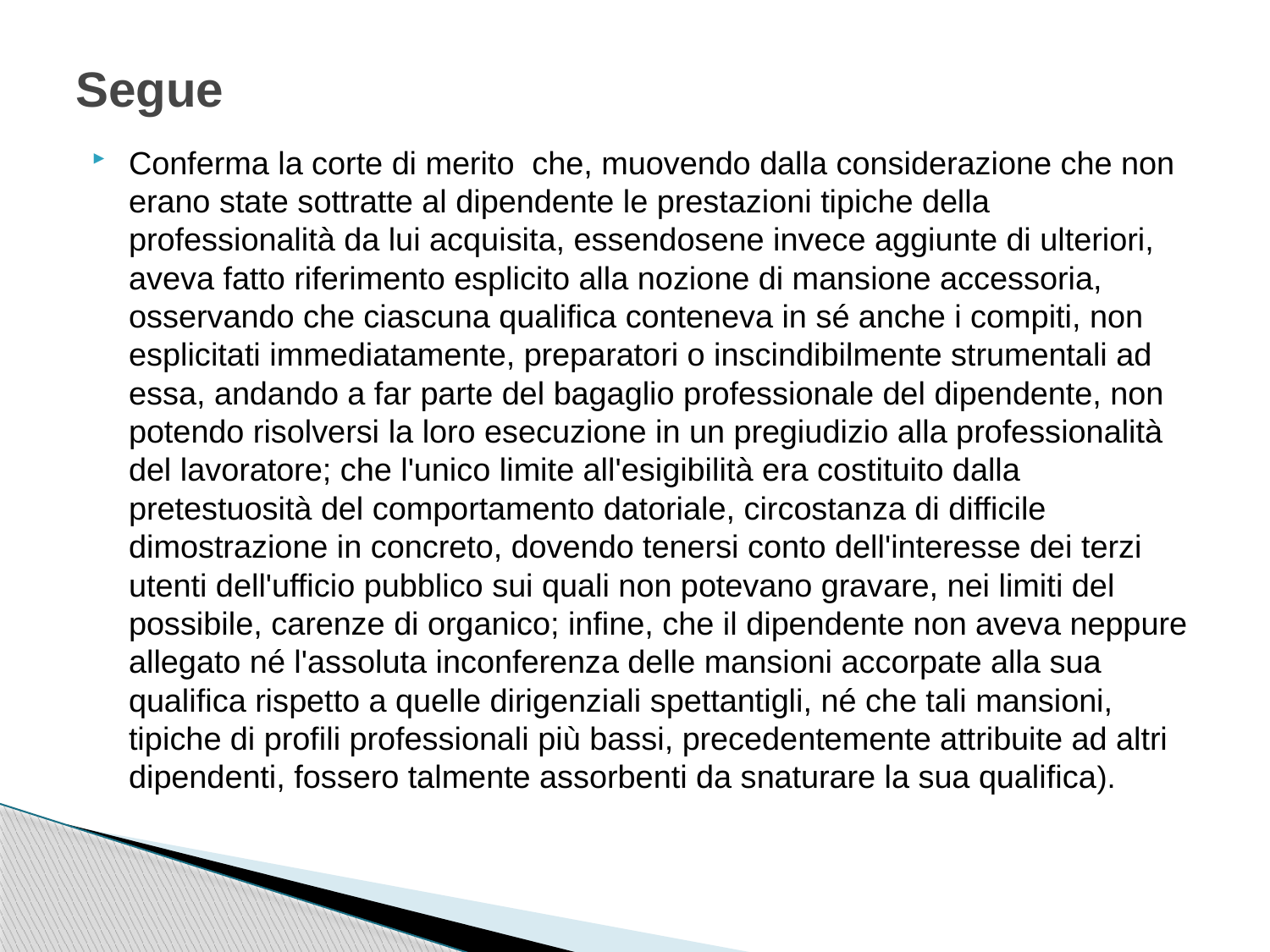

# Segue
Conferma la corte di merito  che, muovendo dalla considerazione che non erano state sottratte al dipendente le prestazioni tipiche della professionalità da lui acquisita, essendosene invece aggiunte di ulteriori, aveva fatto riferimento esplicito alla nozione di mansione accessoria, osservando che ciascuna qualifica conteneva in sé anche i compiti, non esplicitati immediatamente, preparatori o inscindibilmente strumentali ad essa, andando a far parte del bagaglio professionale del dipendente, non potendo risolversi la loro esecuzione in un pregiudizio alla professionalità del lavoratore; che l'unico limite all'esigibilità era costituito dalla pretestuosità del comportamento datoriale, circostanza di difficile dimostrazione in concreto, dovendo tenersi conto dell'interesse dei terzi utenti dell'ufficio pubblico sui quali non potevano gravare, nei limiti del possibile, carenze di organico; infine, che il dipendente non aveva neppure allegato né l'assoluta inconferenza delle mansioni accorpate alla sua qualifica rispetto a quelle dirigenziali spettantigli, né che tali mansioni, tipiche di profili professionali più bassi, precedentemente attribuite ad altri dipendenti, fossero talmente assorbenti da snaturare la sua qualifica).